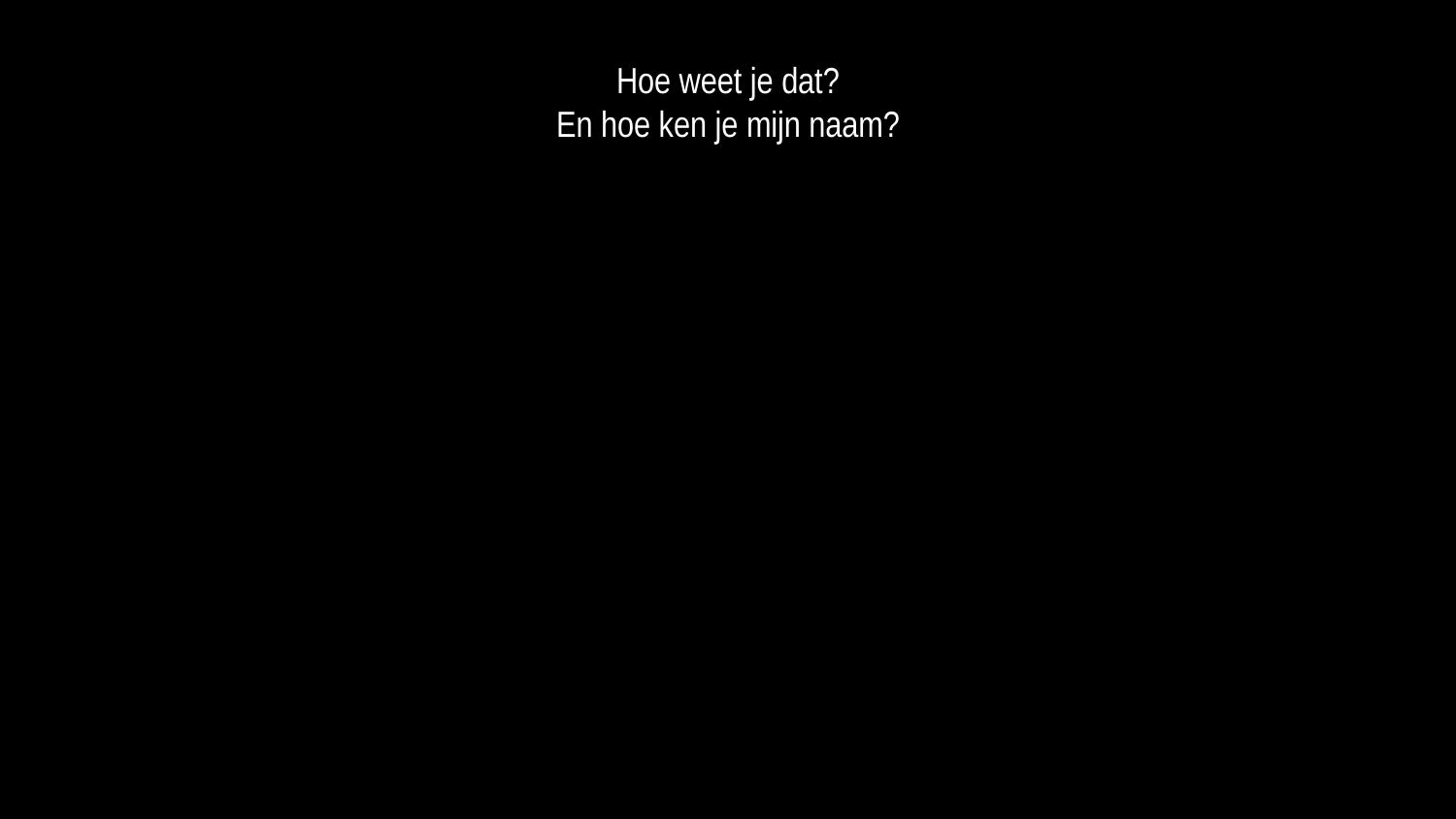

Hoe weet je dat?
En hoe ken je mijn naam?